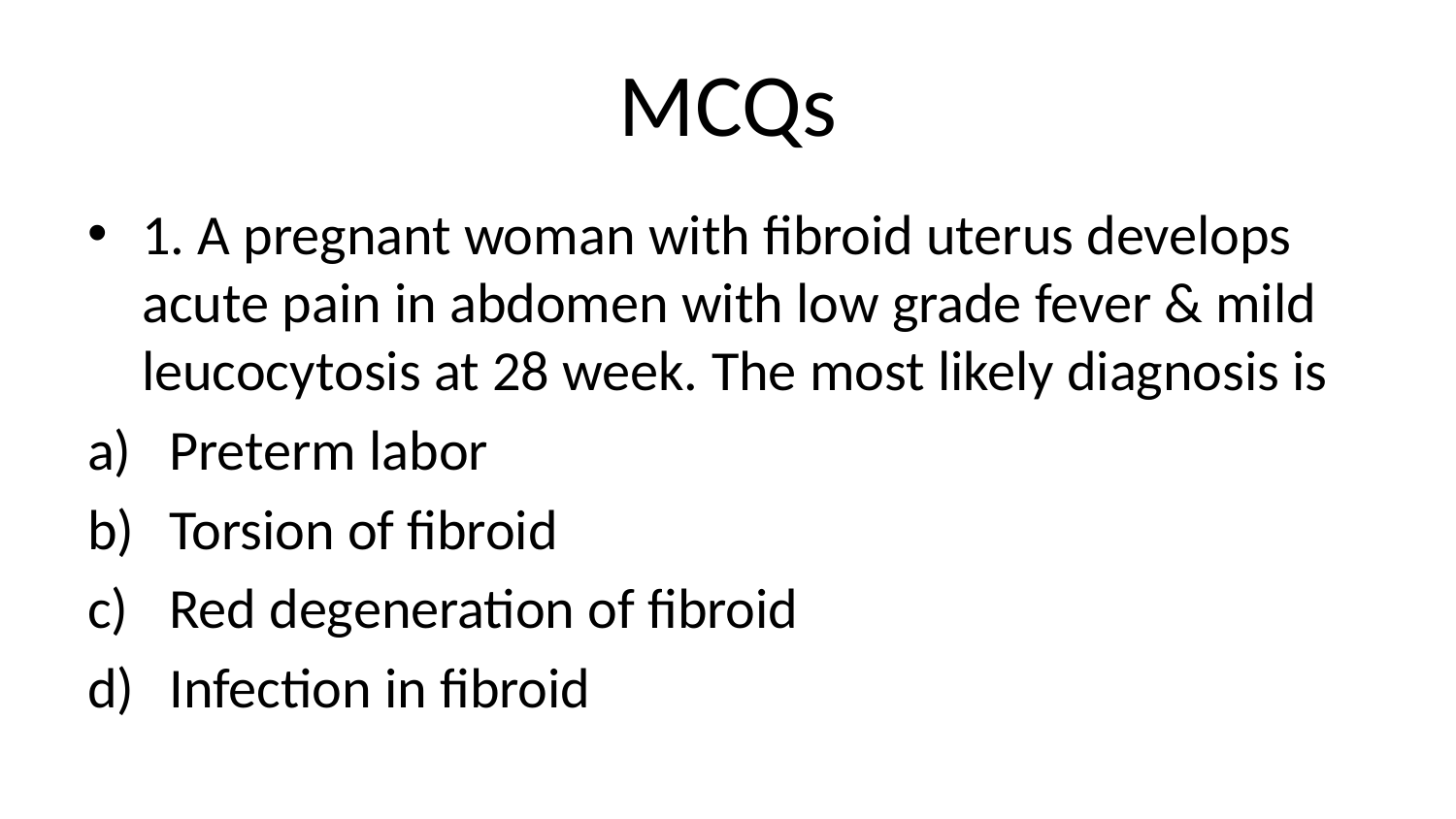

# MCQs
1. A pregnant woman with fibroid uterus develops acute pain in abdomen with low grade fever & mild leucocytosis at 28 week. The most likely diagnosis is
Preterm labor
Torsion of fibroid
Red degeneration of fibroid
Infection in fibroid